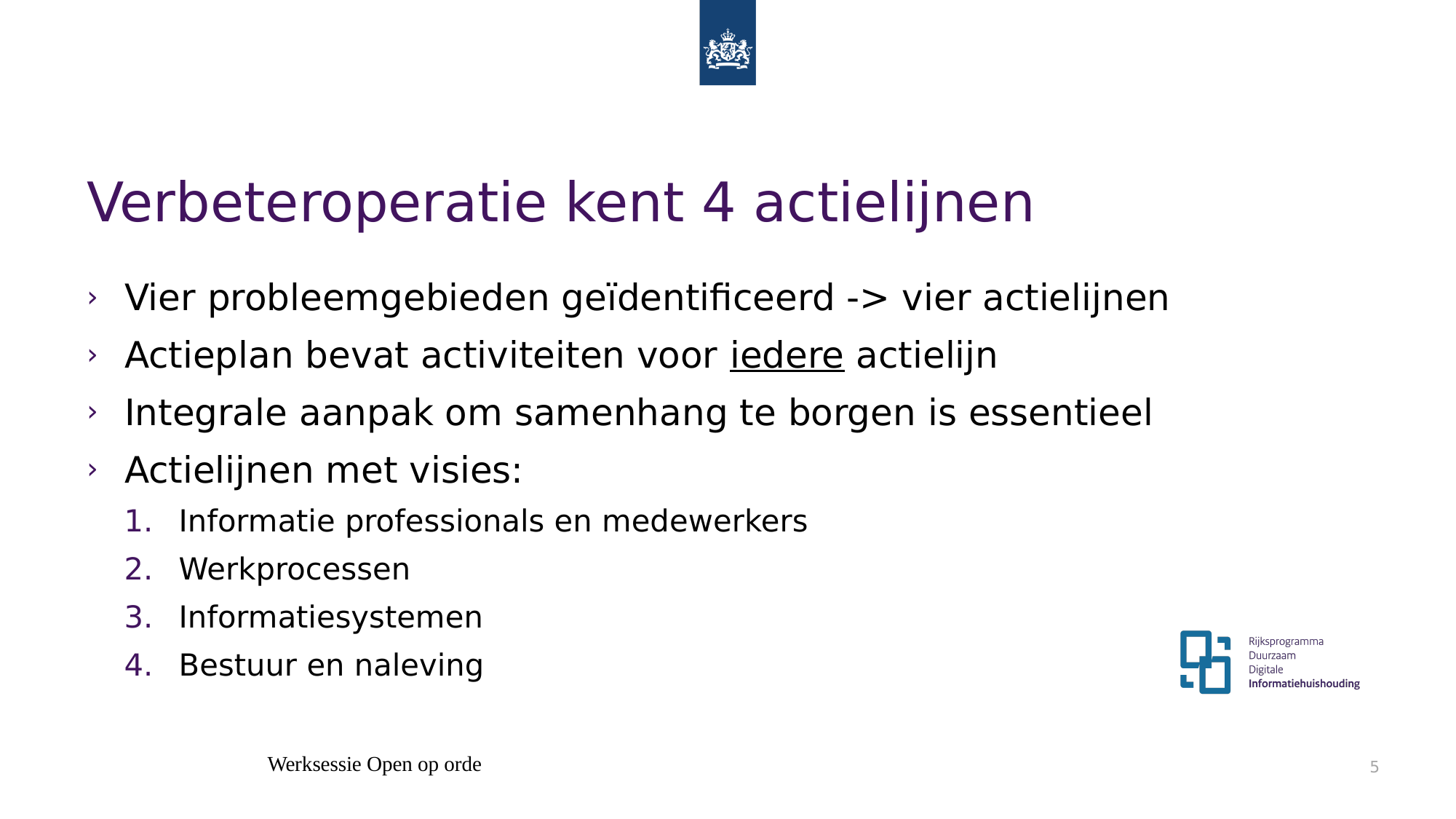

# Verbeteroperatie kent 4 actielijnen
Vier probleemgebieden geïdentificeerd -> vier actielijnen
Actieplan bevat activiteiten voor iedere actielijn
Integrale aanpak om samenhang te borgen is essentieel
Actielijnen met visies:
Informatie professionals en medewerkers
Werkprocessen
Informatiesystemen
Bestuur en naleving

Werksessie Open op orde
5